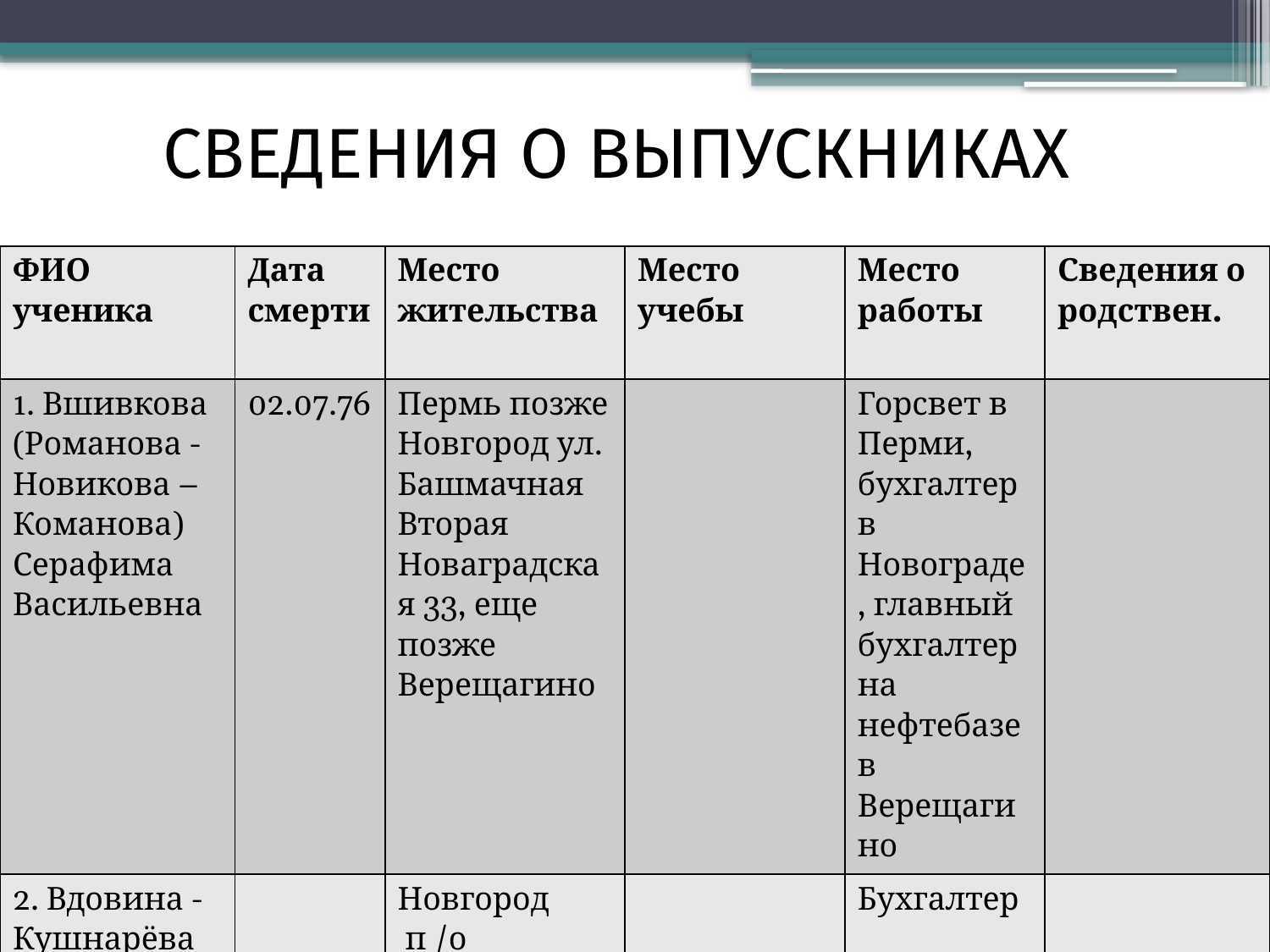

# СВЕДЕНИЯ О ВЫПУСКНИКАХ
| ФИО ученика | Дата смерти | Место жительства | Место учебы | Место работы | Сведения о родствен. |
| --- | --- | --- | --- | --- | --- |
| 1. Вшивкова (Романова - Новикова – Команова) Серафима Васильевна | 02.07.76 | Пермь позже Новгород ул. Башмачная Вторая Новаградская 33, еще позже Верещагино |  | Горсвет в Перми, бухгалтер в Новограде, главный бухгалтер на нефтебазе в Верещагино |  |
| 2. Вдовина - Кушнарёва Тамара Григорьевна |  | Новгород п /о Кречевицы д. 50 кв. 16 |  | Бухгалтер |  |
| 3. Дурыманов Борис Игнатьевич |  | Березники. позже Челябинск | Ленинский институт народного хозяйства и Институт иностранной торговли |  | Отец Дурыманов Игнатий Панфилович, родился в Большой Соснове в 1886 год Мама Дурыманова Агрипина Дмитриевна 1894 год рождения |
| 4. Егоров Николай Никанорович |  | Пермь позже в Челябинск, ул. Тимирязева д. 59 кв. 33 | Военно-химическая академия | Полковник |  |
| 5. Зеленина - Дюкель Галина Гурьяновна |  | Саратовская область г. Ершов ул. Интернациональная 127-7 | Мед. институт | Детский врач |  |
| 6. Завьялова - Куртагина Мария Павловна |  | Верещагино ул. Суворова д. 69 | Мед. Институт | Врач-стоматолог в Верещагинской городской больнице |  |
| 7. Кирова - Чернига Алевтина Ивановна |  | Волгоград ул. Аллея -Героев квартал 5 кв. 89 |  | Модельер Волгоградского дома моделей | 3 сына все в браке , есть внучка и внук |
| 8. Козоногова - Тотенбаум Зоя Леонтьевна | 06.01.77 | Пермь ул. Крупская 83 кв. 13 |  |  |  |
| 9.Кокаровцев Аркадий Александрович |  |  |  |  |  |
| 10. Лобашев Петр Лукич |  | Московская обл. Воскресенский район д. 92 кв. 19 | Мед. Институт | Врач- стоматолог в Подмосковье. |  |